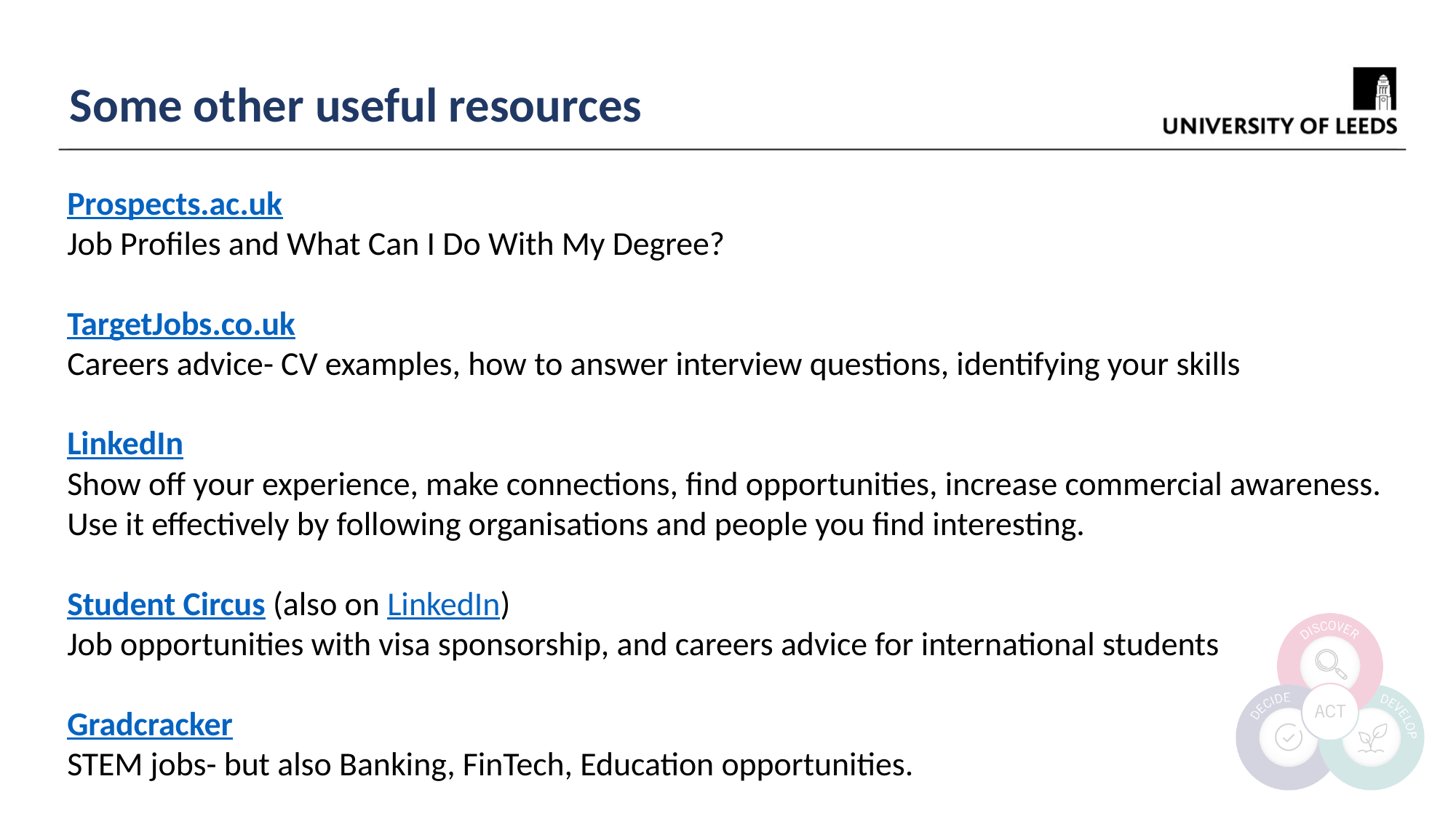

Some other useful resources

Prospects.ac.uk
Job Profiles and What Can I Do With My Degree?

TargetJobs.co.uk
Careers advice- CV examples, how to answer interview questions, identifying your skills

LinkedIn
Show off your experience, make connections, find opportunities, increase commercial awareness.
Use it effectively by following organisations and people you find interesting.

Student Circus (also on LinkedIn)
Job opportunities with visa sponsorship, and careers advice for international students

Gradcracker
STEM jobs- but also Banking, FinTech, Education opportunities.